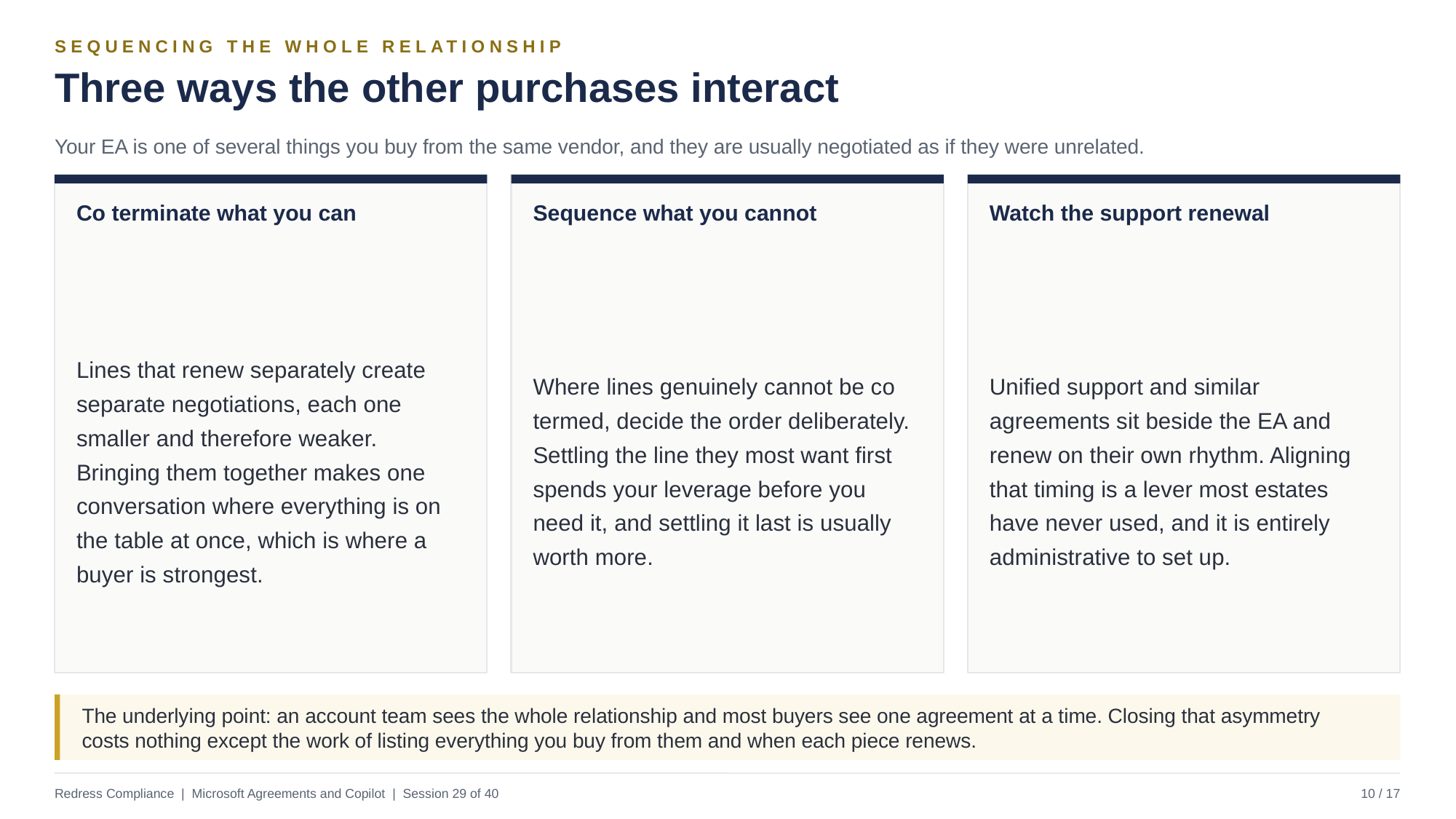

SEQUENCING THE WHOLE RELATIONSHIP
Three ways the other purchases interact
Your EA is one of several things you buy from the same vendor, and they are usually negotiated as if they were unrelated.

Co terminate what you can
Sequence what you cannot
Watch the support renewal
Lines that renew separately create separate negotiations, each one smaller and therefore weaker. Bringing them together makes one conversation where everything is on the table at once, which is where a buyer is strongest.
Where lines genuinely cannot be co termed, decide the order deliberately. Settling the line they most want first spends your leverage before you need it, and settling it last is usually worth more.
Unified support and similar agreements sit beside the EA and renew on their own rhythm. Aligning that timing is a lever most estates have never used, and it is entirely administrative to set up.

The underlying point: an account team sees the whole relationship and most buyers see one agreement at a time. Closing that asymmetry costs nothing except the work of listing everything you buy from them and when each piece renews.

Redress Compliance  |  Microsoft Agreements and Copilot  |  Session 29 of 40
10 / 17